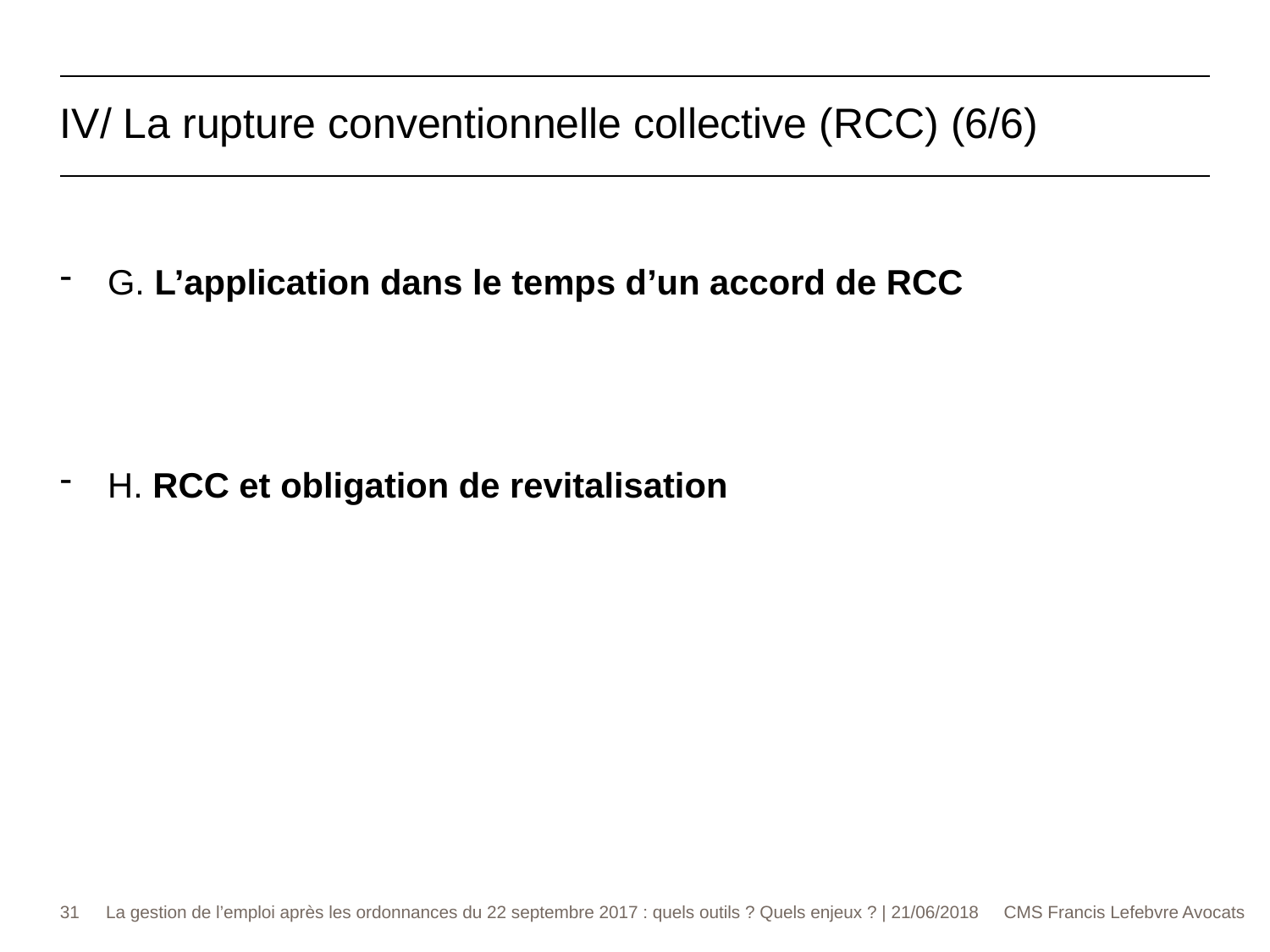

IV/ La rupture conventionnelle collective (RCC) (6/6)
G. L’application dans le temps d’un accord de RCC

H. RCC et obligation de revitalisation

31